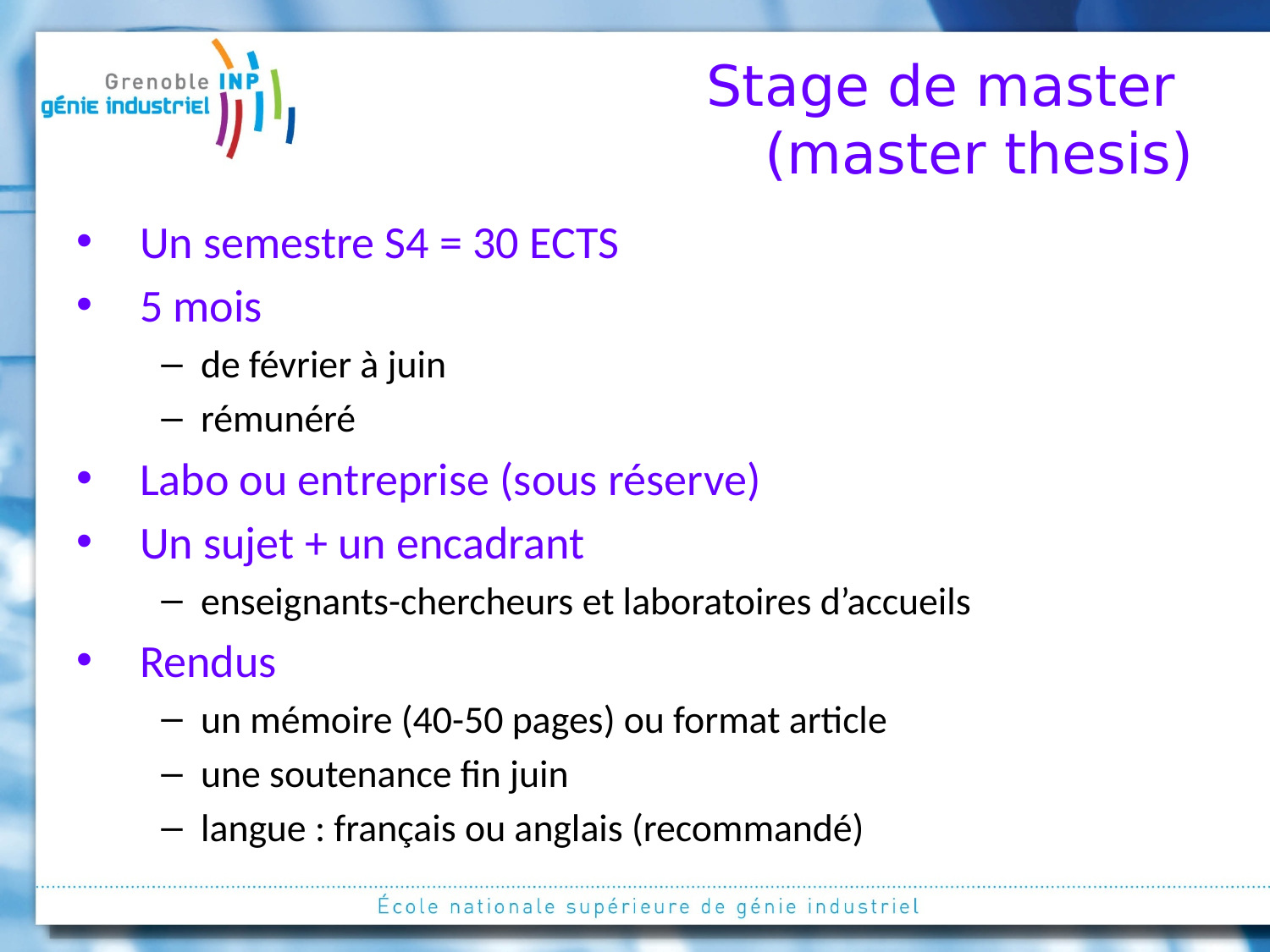

# Stage de master (master thesis)
Un semestre S4 = 30 ECTS
5 mois
de février à juin
rémunéré
Labo ou entreprise (sous réserve)
Un sujet + un encadrant
enseignants-chercheurs et laboratoires d’accueils
Rendus
un mémoire (40-50 pages) ou format article
une soutenance fin juin
langue : français ou anglais (recommandé)